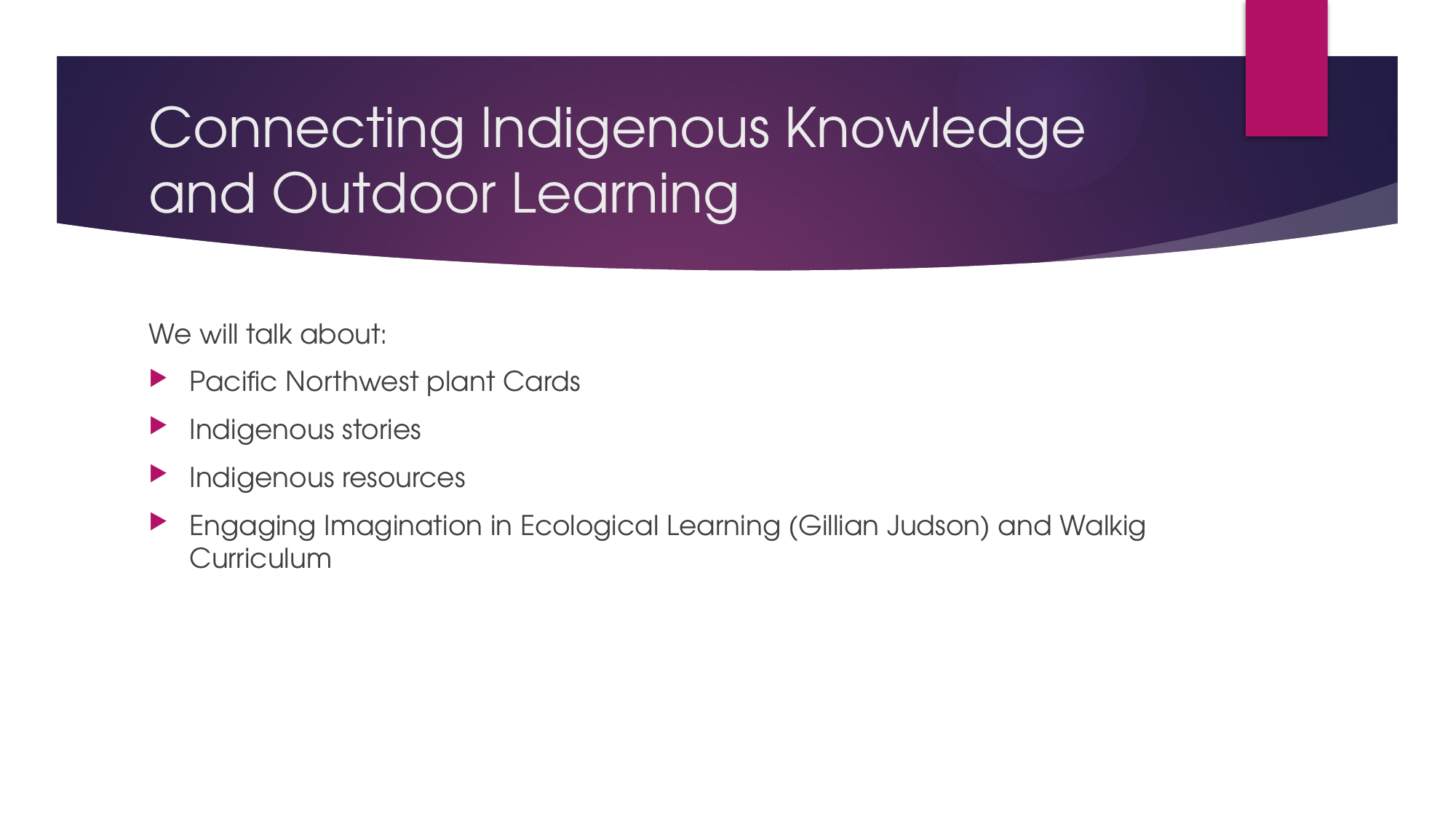

# Connecting Indigenous Knowledge and Outdoor Learning
We will talk about:
Pacific Northwest plant Cards
Indigenous stories
Indigenous resources
Engaging Imagination in Ecological Learning (Gillian Judson) and Walkig Curriculum